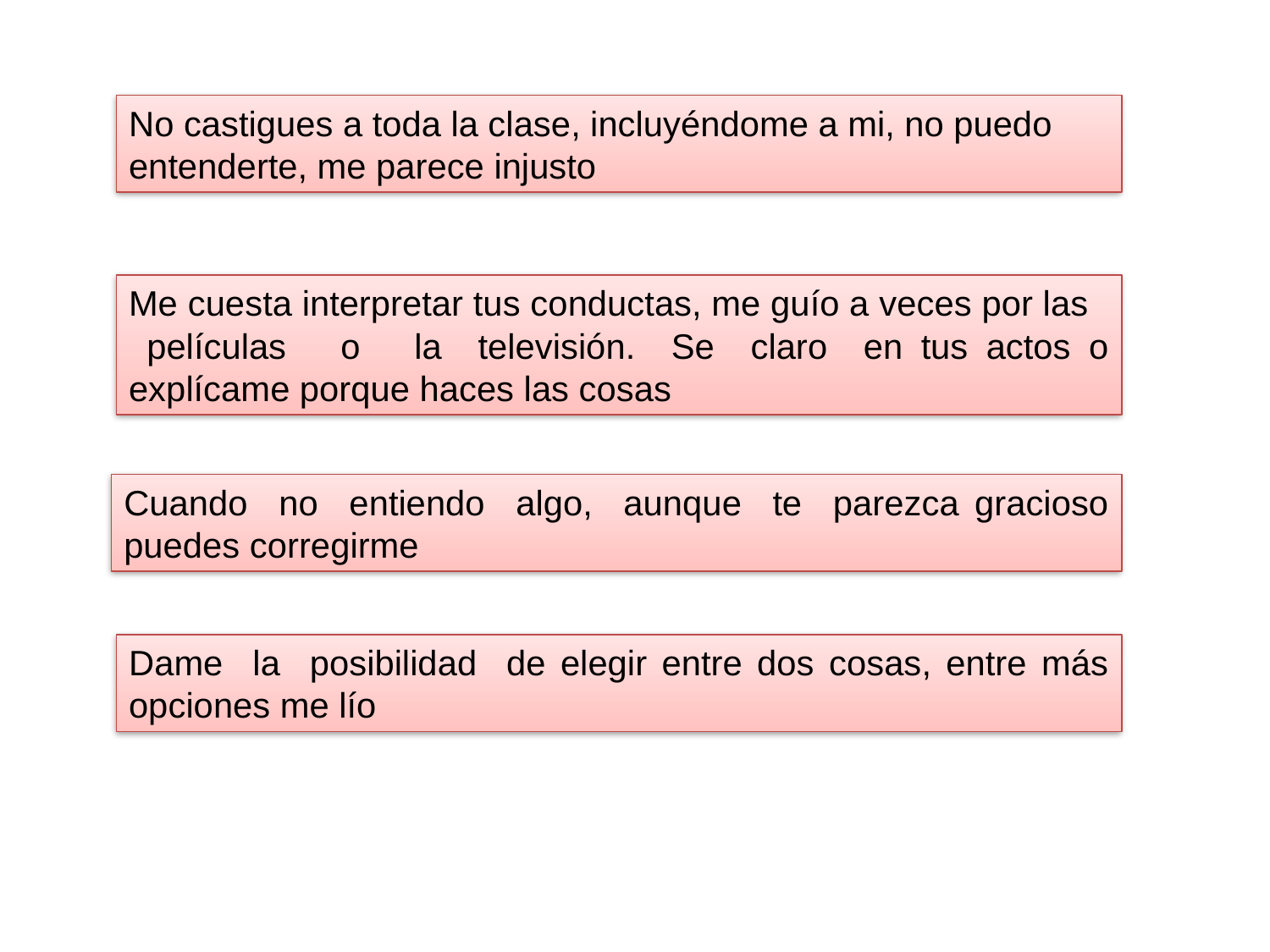

No castigues a toda la clase, incluyéndome a mi, no puedo
entenderte, me parece injusto
Me cuesta interpretar tus conductas, me guío a veces por las    películas   o   la  televisión.  Se  claro  en tus actos o explícame porque haces las cosas
Cuando  no  entiendo  algo,  aunque  te  parezca gracioso puedes corregirme
Dame  la  posibilidad  de elegir entre dos cosas, entre más opciones me lío